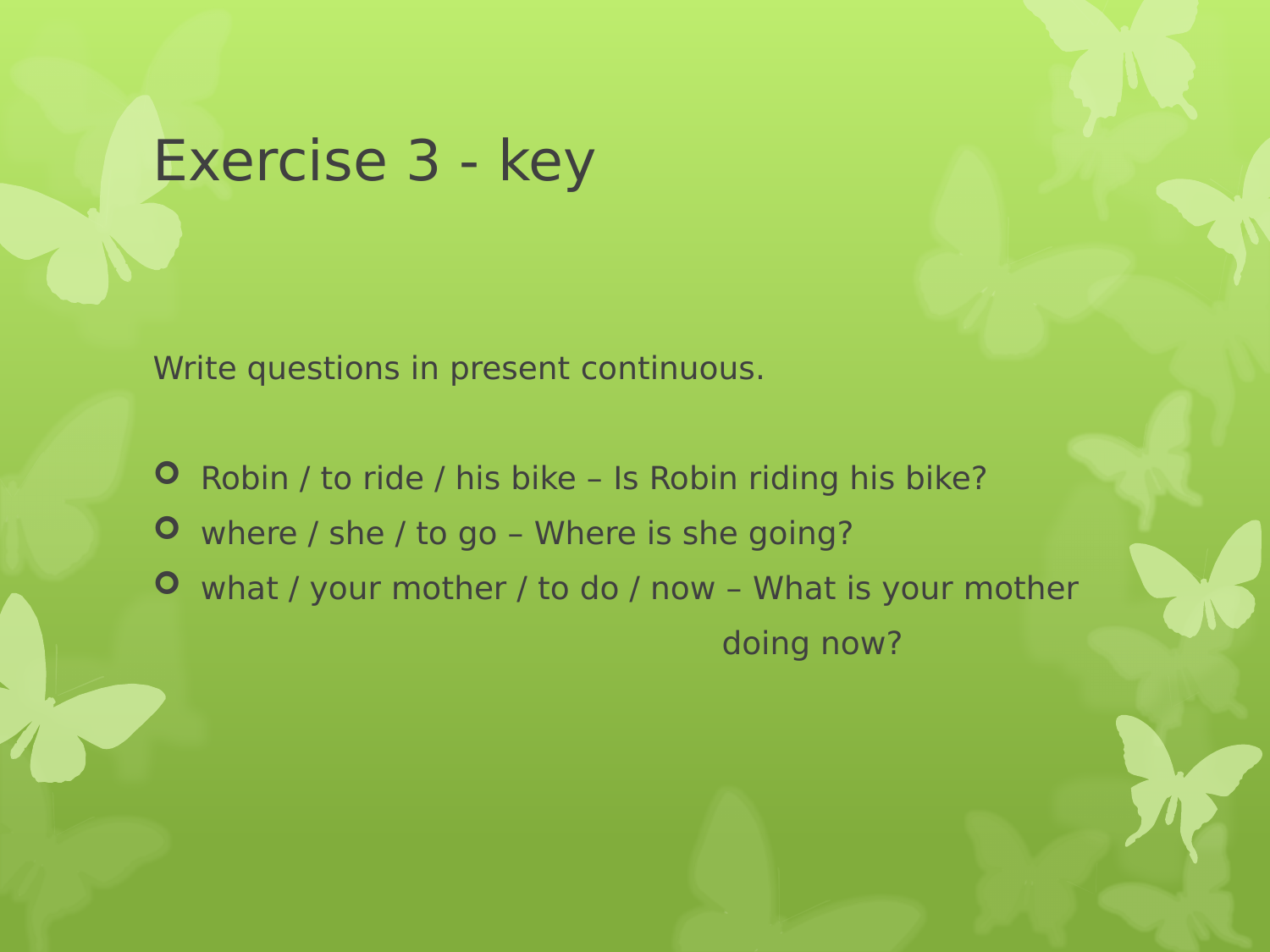

# Exercise 3 - key
Write questions in present continuous.

Robin / to ride / his bike – Is Robin riding his bike?
where / she / to go – Where is she going?
what / your mother / to do / now – What is your mother
                                                        doing now?